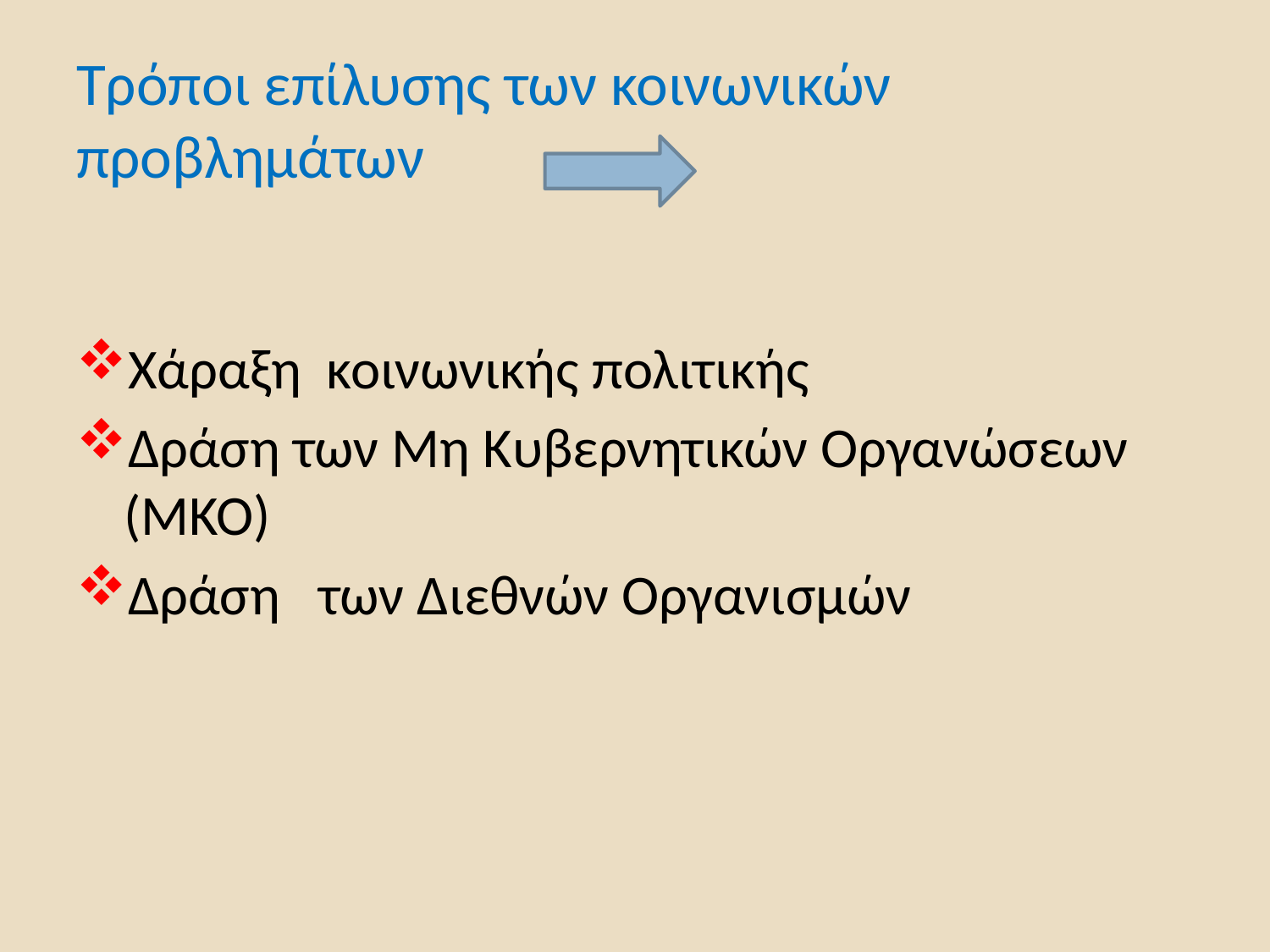

# Τρόποι επίλυσης των κοινωνικών προβλημάτων

Χάραξη  κοινωνικής πολιτικής
Δράση των Μη Κυβερνητικών Οργανώσεων (ΜΚΟ)
Δράση   των Διεθνών Οργανισμών